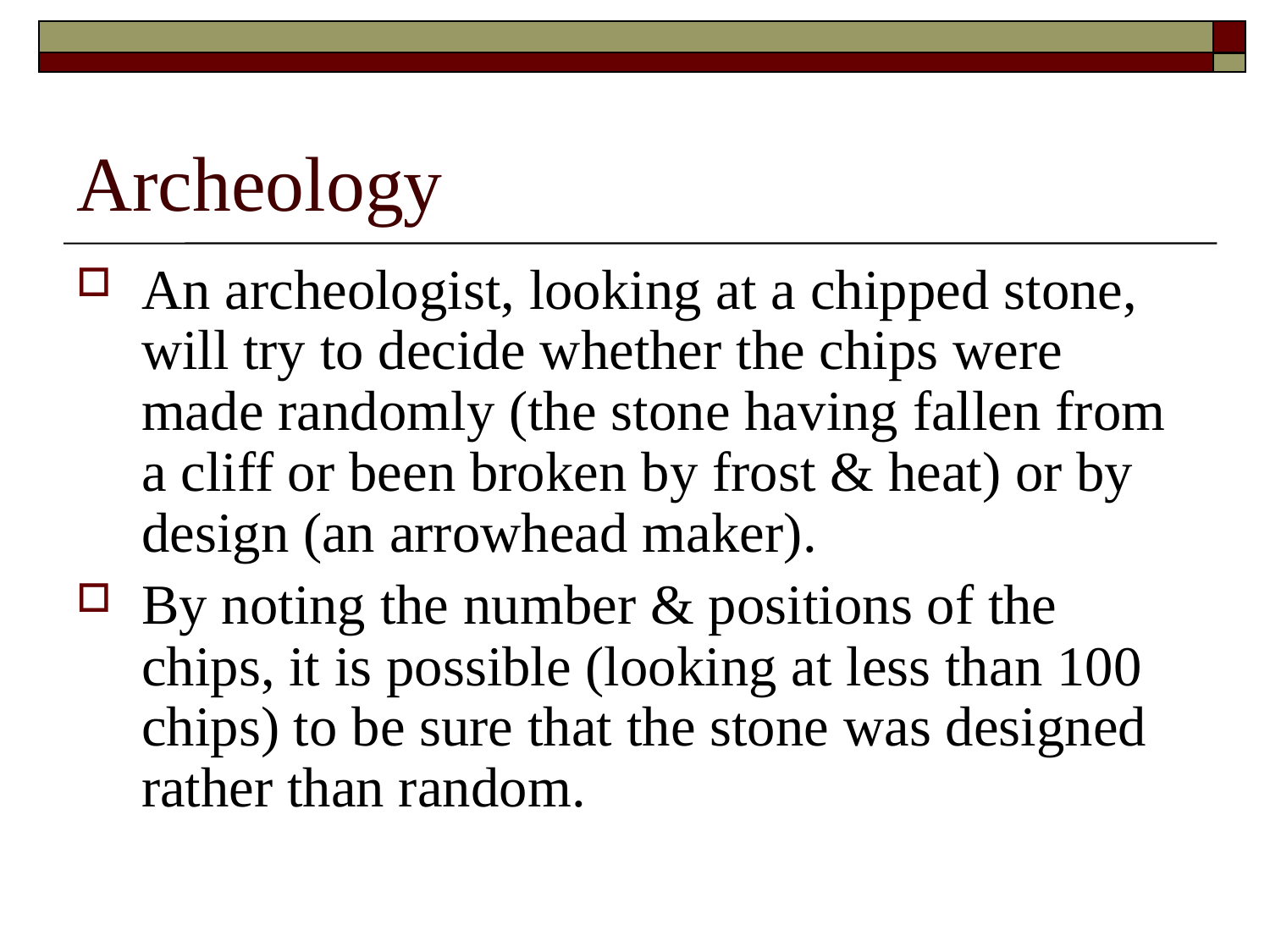

# Archeology
An archeologist, looking at a chipped stone, will try to decide whether the chips were made randomly (the stone having fallen from a cliff or been broken by frost & heat) or by design (an arrowhead maker).
By noting the number & positions of the chips, it is possible (looking at less than 100 chips) to be sure that the stone was designed rather than random.